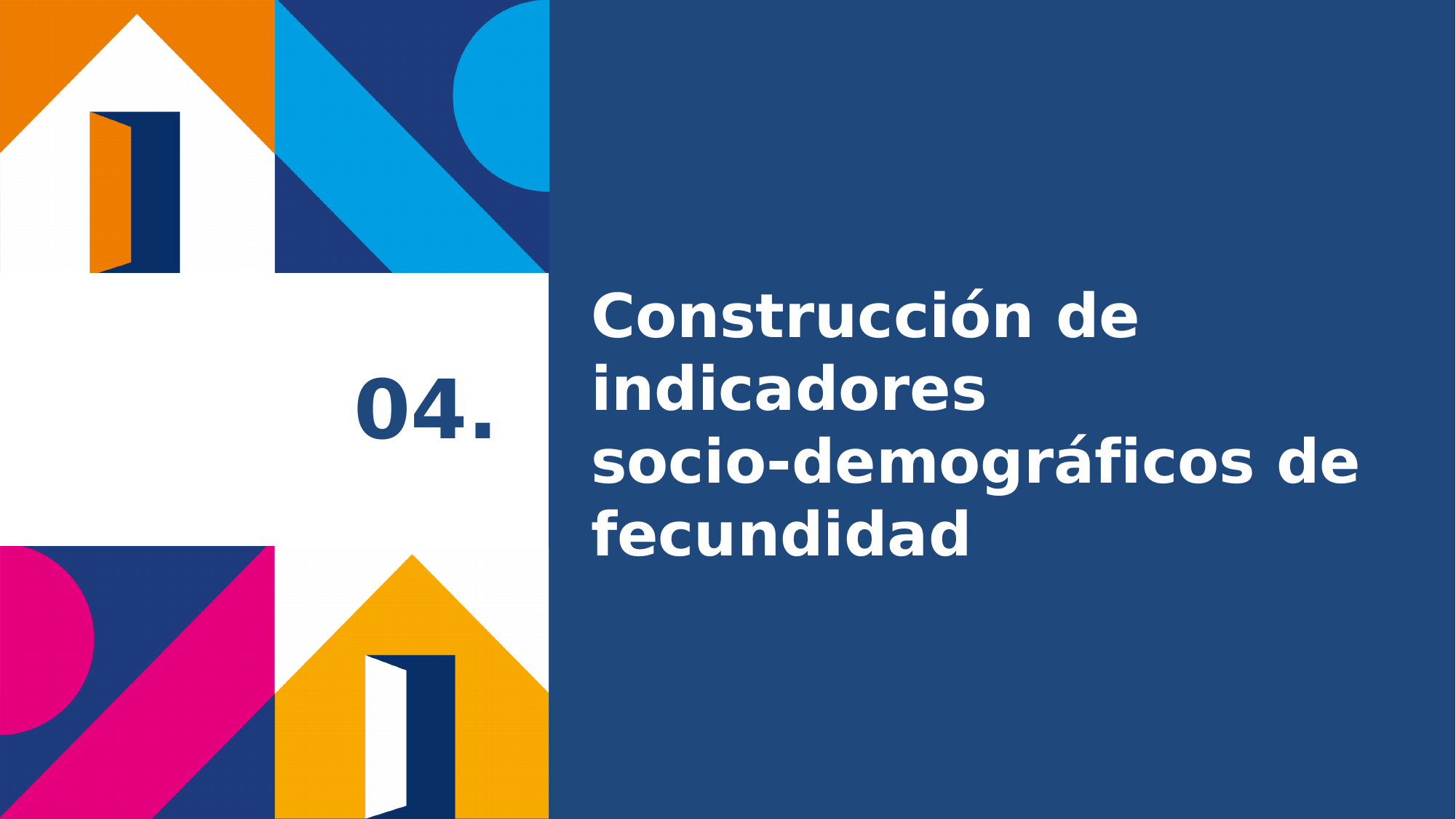

# 04.
Construcción de indicadores
socio-demográficos de fecundidad